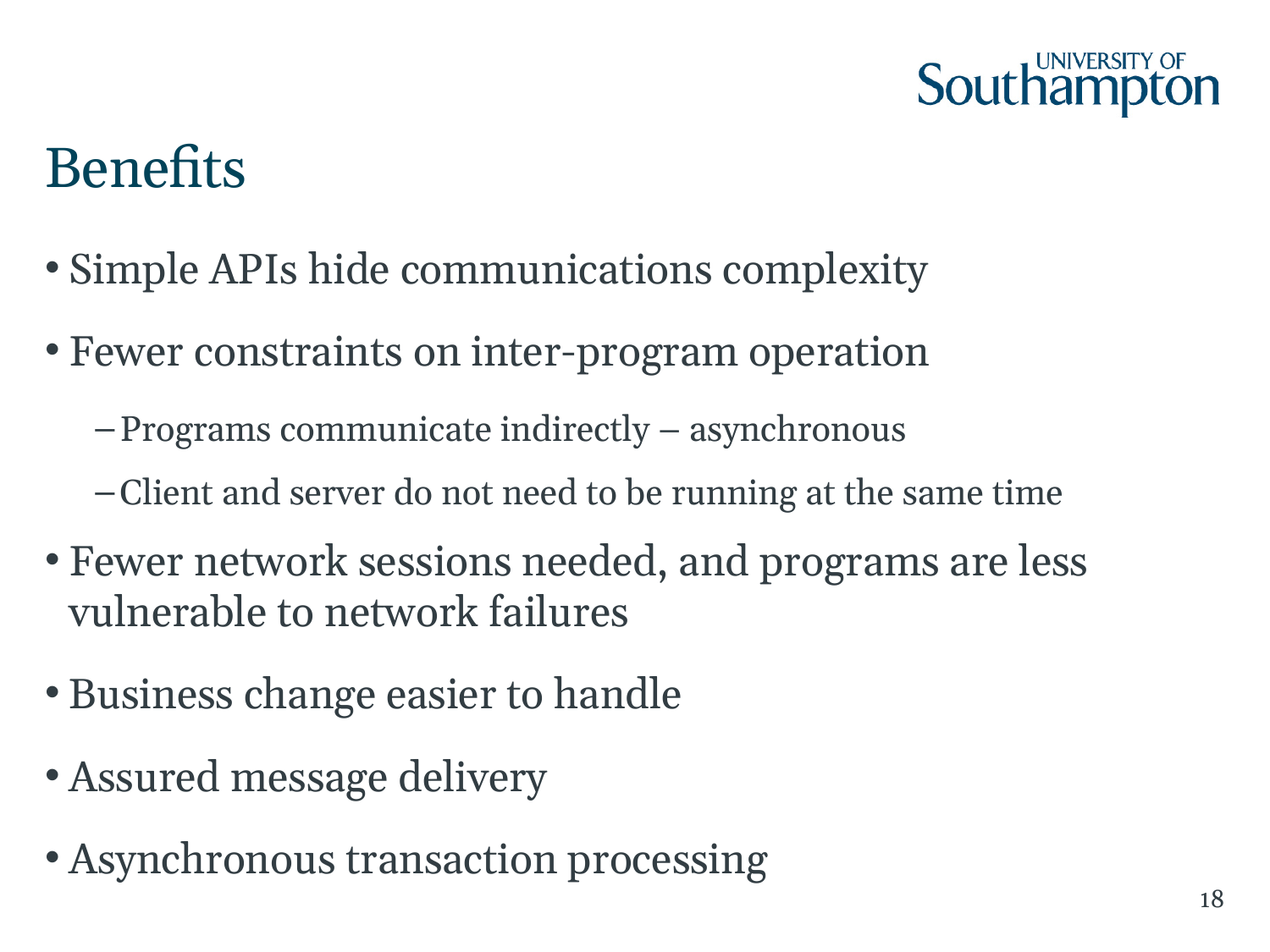

# Benefits
Simple APIs hide communications complexity
Fewer constraints on inter-program operation
Programs communicate indirectly – asynchronous
Client and server do not need to be running at the same time
Fewer network sessions needed, and programs are less vulnerable to network failures
Business change easier to handle
Assured message delivery
Asynchronous transaction processing
18